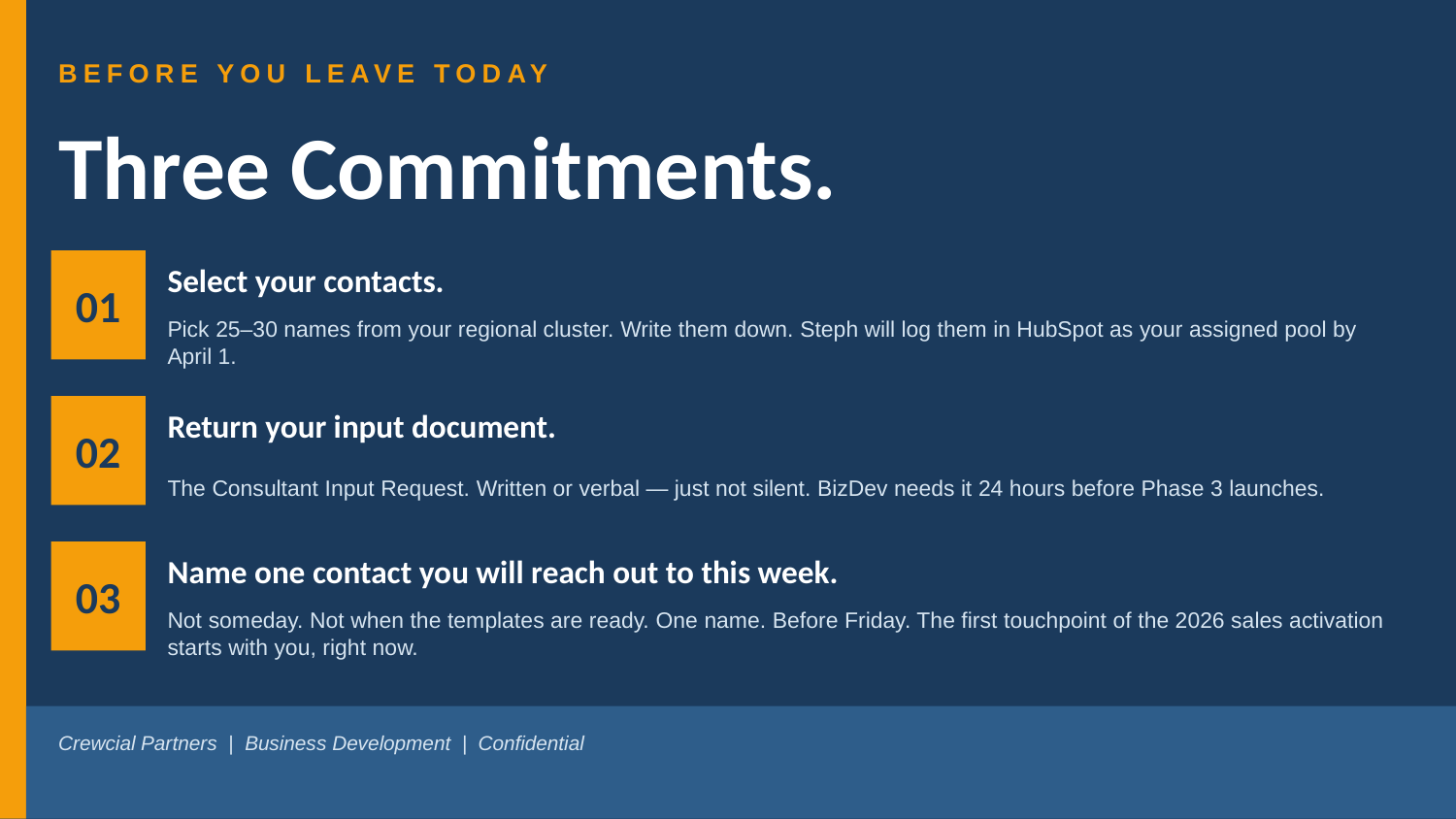

BEFORE YOU LEAVE TODAY
Three Commitments.

01
Select your contacts.
Pick 25–30 names from your regional cluster. Write them down. Steph will log them in HubSpot as your assigned pool by April 1.

02
Return your input document.
The Consultant Input Request. Written or verbal — just not silent. BizDev needs it 24 hours before Phase 3 launches.

03
Name one contact you will reach out to this week.
Not someday. Not when the templates are ready. One name. Before Friday. The first touchpoint of the 2026 sales activation starts with you, right now.

Crewcial Partners  |  Business Development  |  Confidential